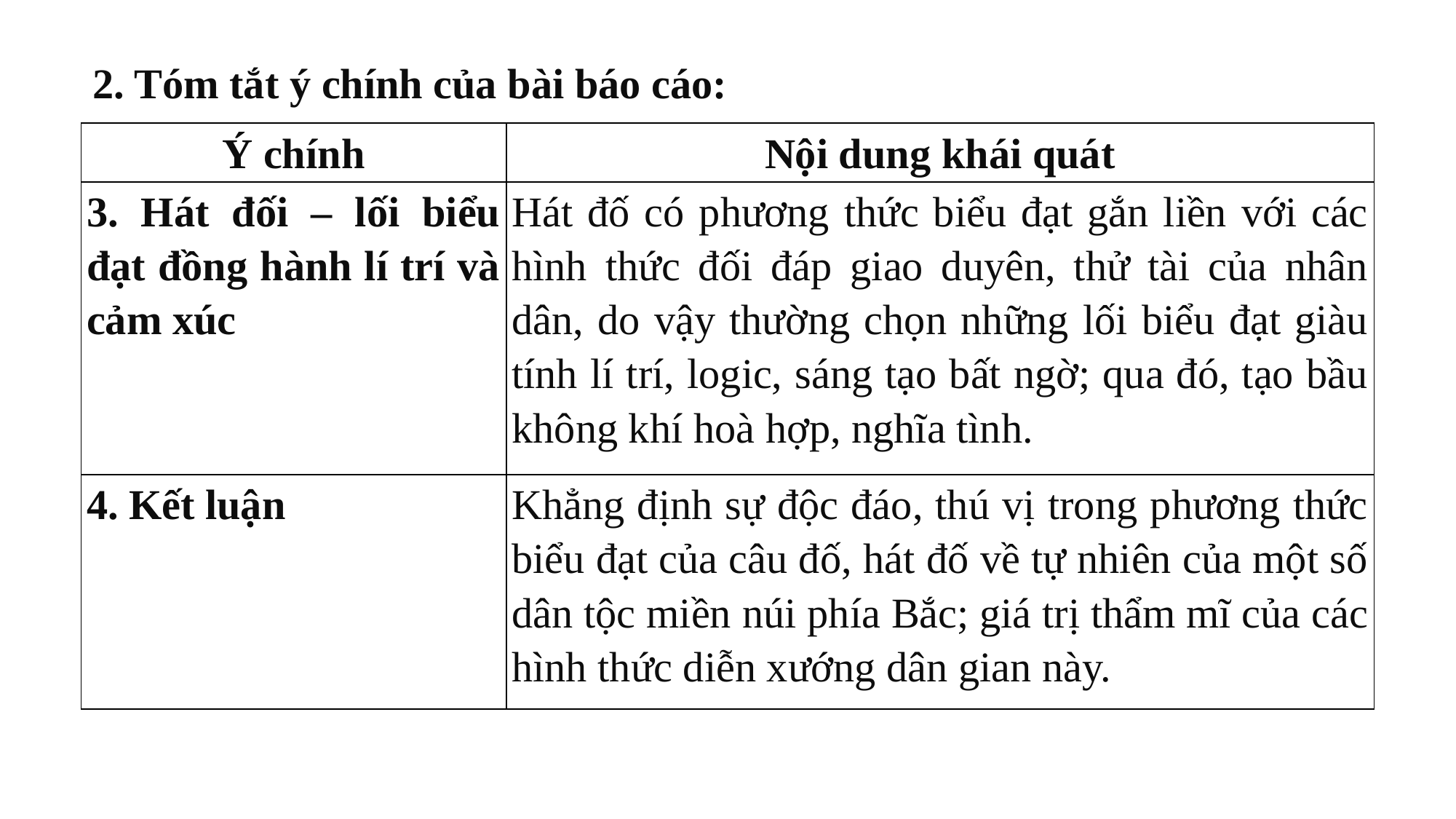

2. Tóm tắt ý chính của bài báo cáo:
| Ý chính | Nội dung khái quát |
| --- | --- |
| 3. Hát đối – lối biểu đạt đồng hành lí trí và cảm xúc | Hát đố có phương thức biểu đạt gắn liền với các hình thức đối đáp giao duyên, thử tài của nhân dân, do vậy thường chọn những lối biểu đạt giàu tính lí trí, logic, sáng tạo bất ngờ; qua đó, tạo bầu không khí hoà hợp, nghĩa tình. |
| 4. Kết luận | Khẳng định sự độc đáo, thú vị trong phương thức biểu đạt của câu đố, hát đố về tự nhiên của một số dân tộc miền núi phía Bắc; giá trị thẩm mĩ của các hình thức diễn xướng dân gian này. |